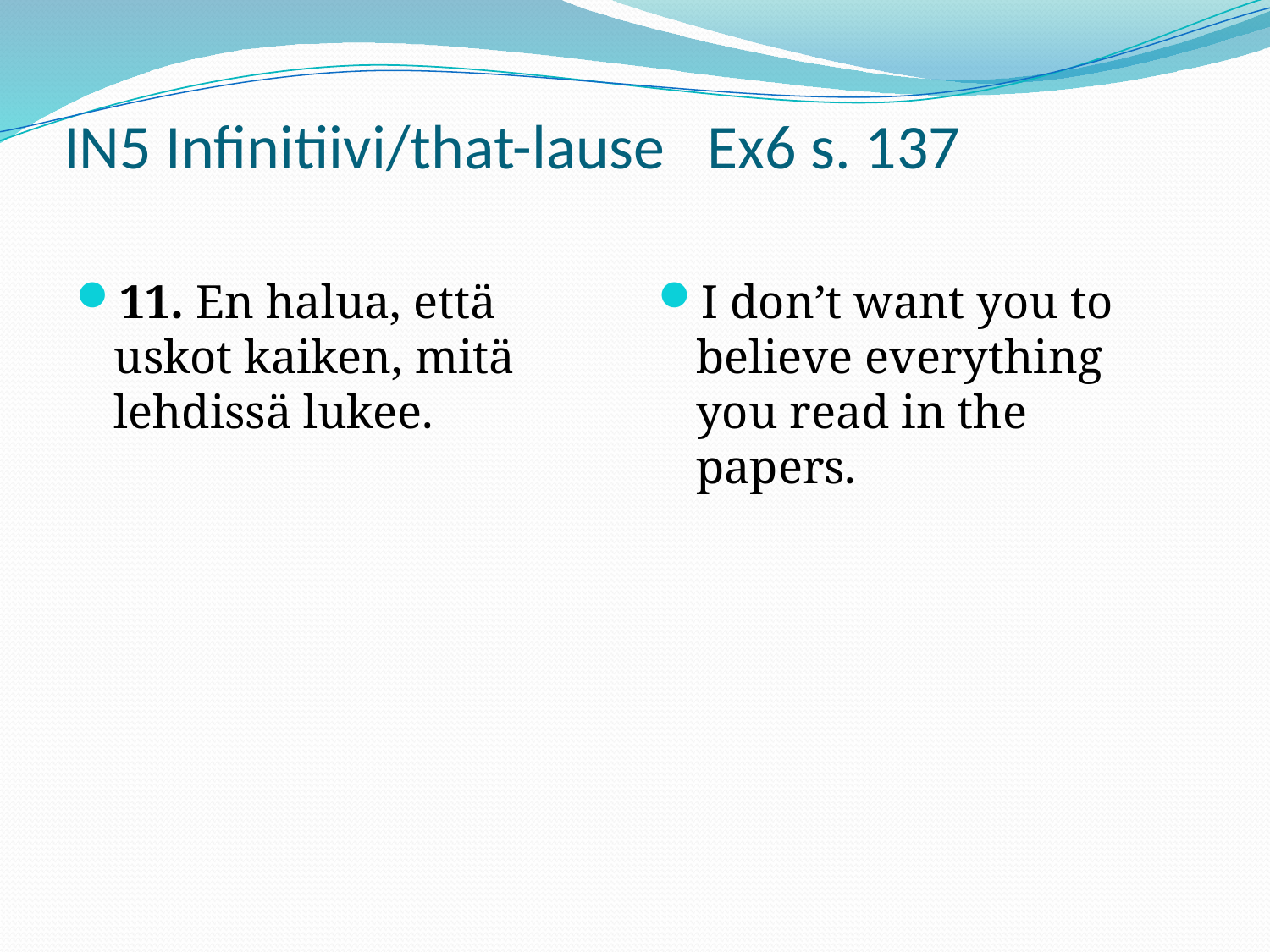

# IN5 Infinitiivi/that-lause   Ex6 s. 137
11. En halua, että uskot kaiken, mitä lehdissä lukee.
I don’t want you to believe everything you read in the papers.